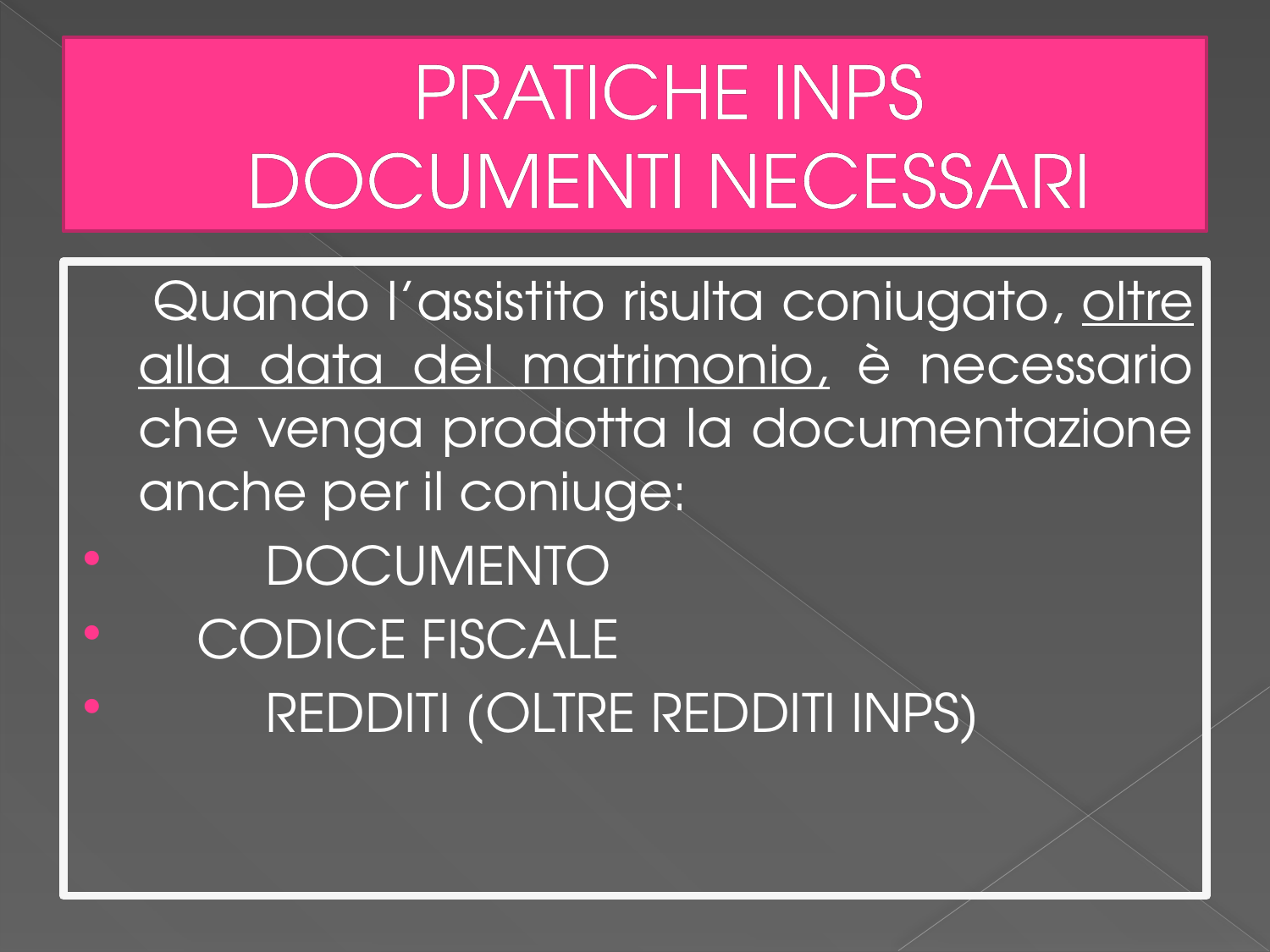

# PRATICHE INPS DOCUMENTI NECESSARI
    Quando l’assistito risulta coniugato, oltre alla data del matrimonio, è necessario che venga prodotta la documentazione anche per il coniuge:
	DOCUMENTO
    CODICE FISCALE
	REDDITI (OLTRE REDDITI INPS)